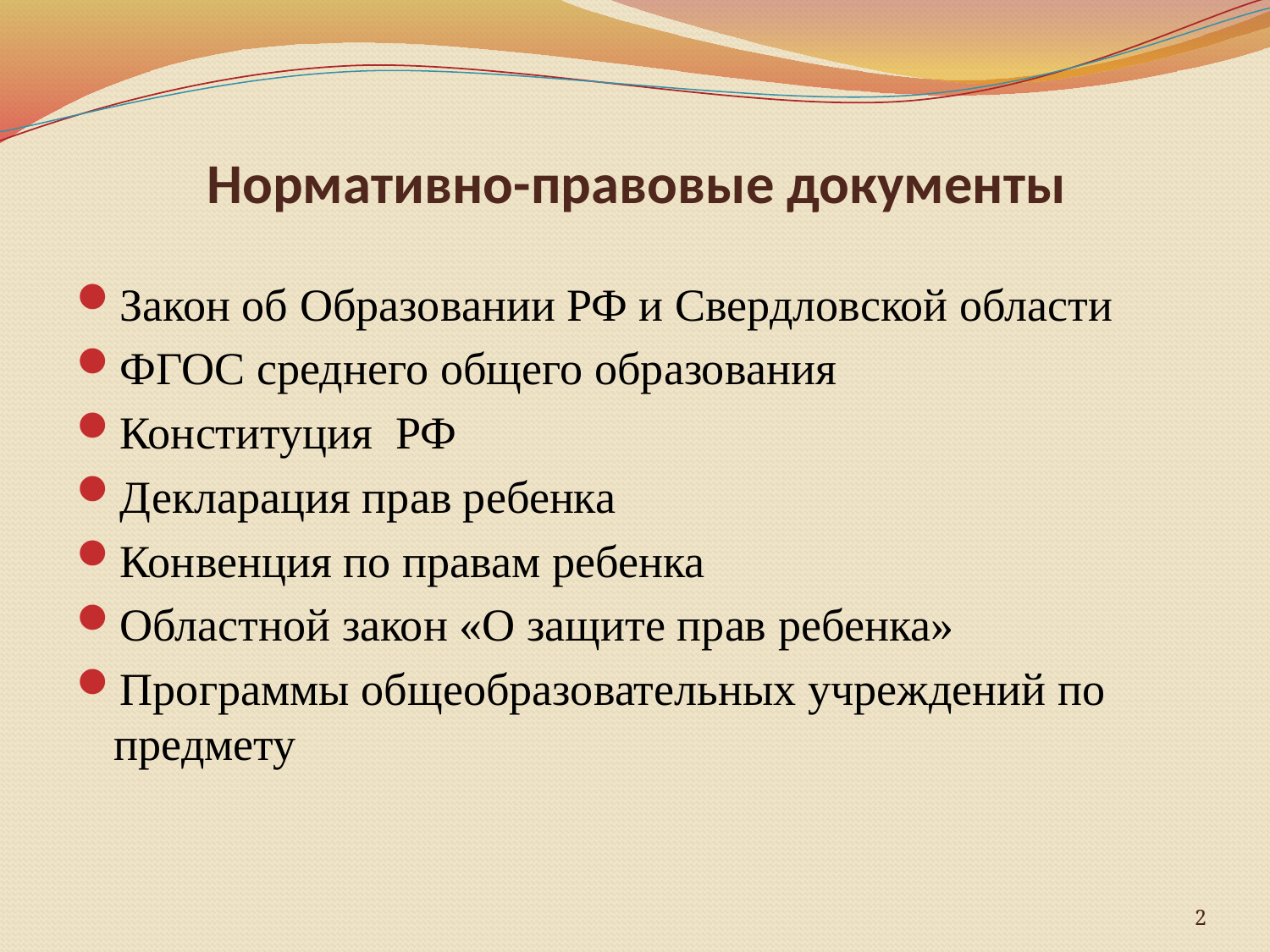

# Нормативно-правовые документы
Закон об Образовании РФ и Свердловской области
ФГОС среднего общего образования
Конституция  РФ
Декларация прав ребенка
Конвенция по правам ребенка
Областной закон «О защите прав ребенка»
Программы общеобразовательных учреждений по предмету

2